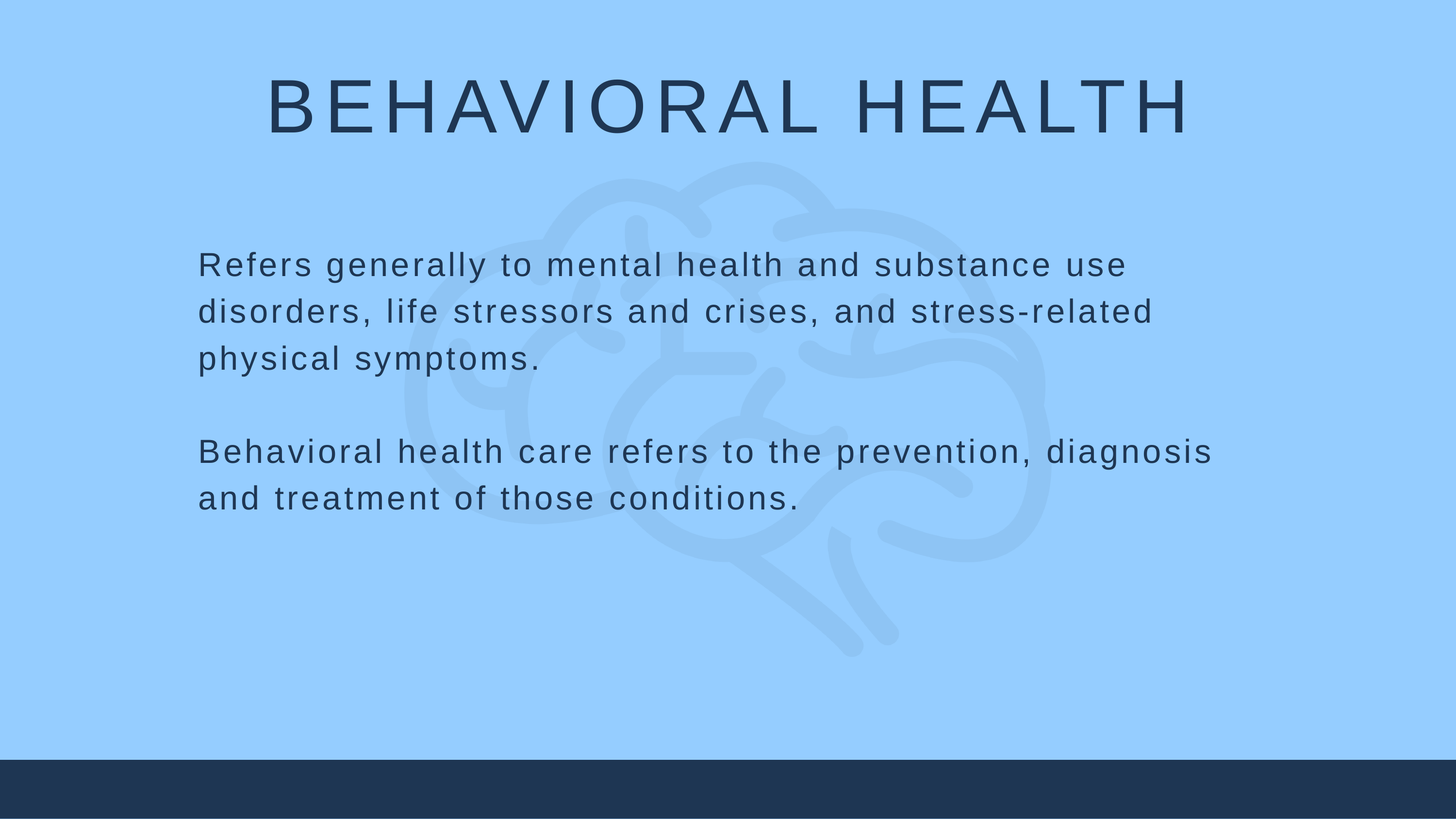

BEHAVIORAL HEALTH

Refers generally to mental health and substance use disorders, life stressors and crises, and stress-related physical symptoms.

Behavioral health care refers to the prevention, diagnosis and treatment of those conditions.